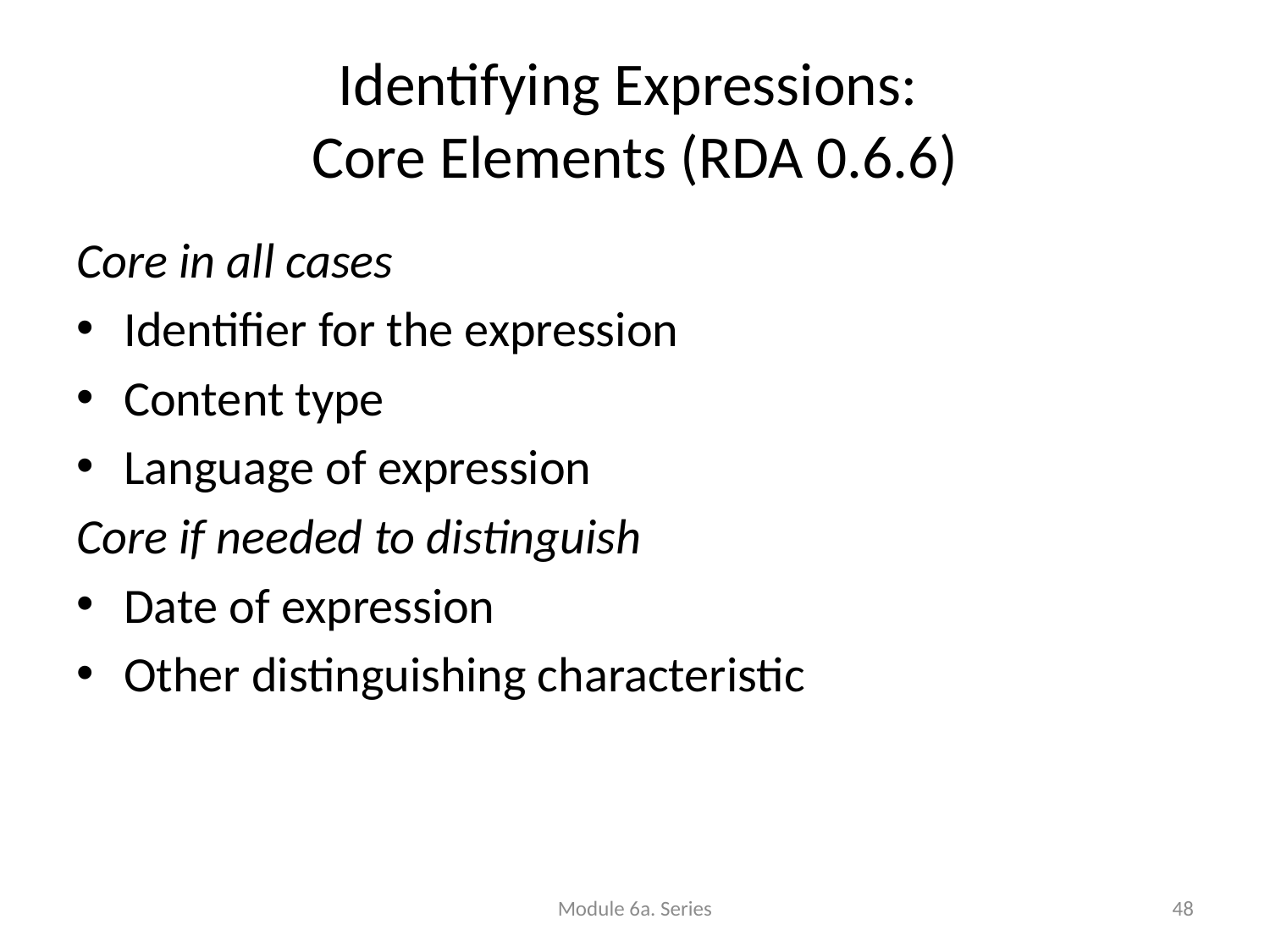

# Identifying Expressions: Core Elements (RDA 0.6.6)
Core in all cases
Identifier for the expression
Content type
Language of expression
Core if needed to distinguish
Date of expression
Other distinguishing characteristic
Module 6a. Series
48